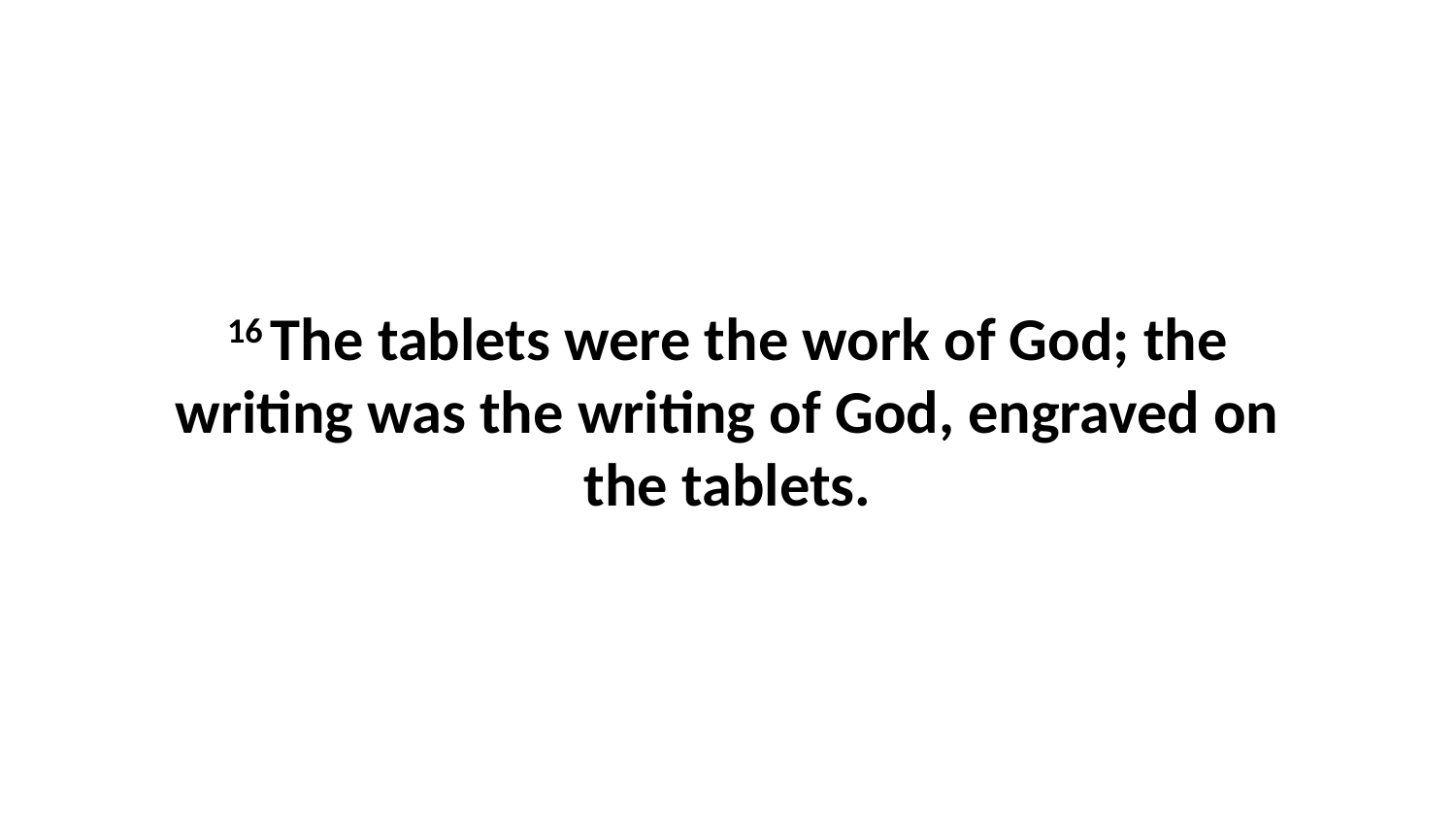

16 The tablets were the work of God; the writing was the writing of God, engraved on the tablets.